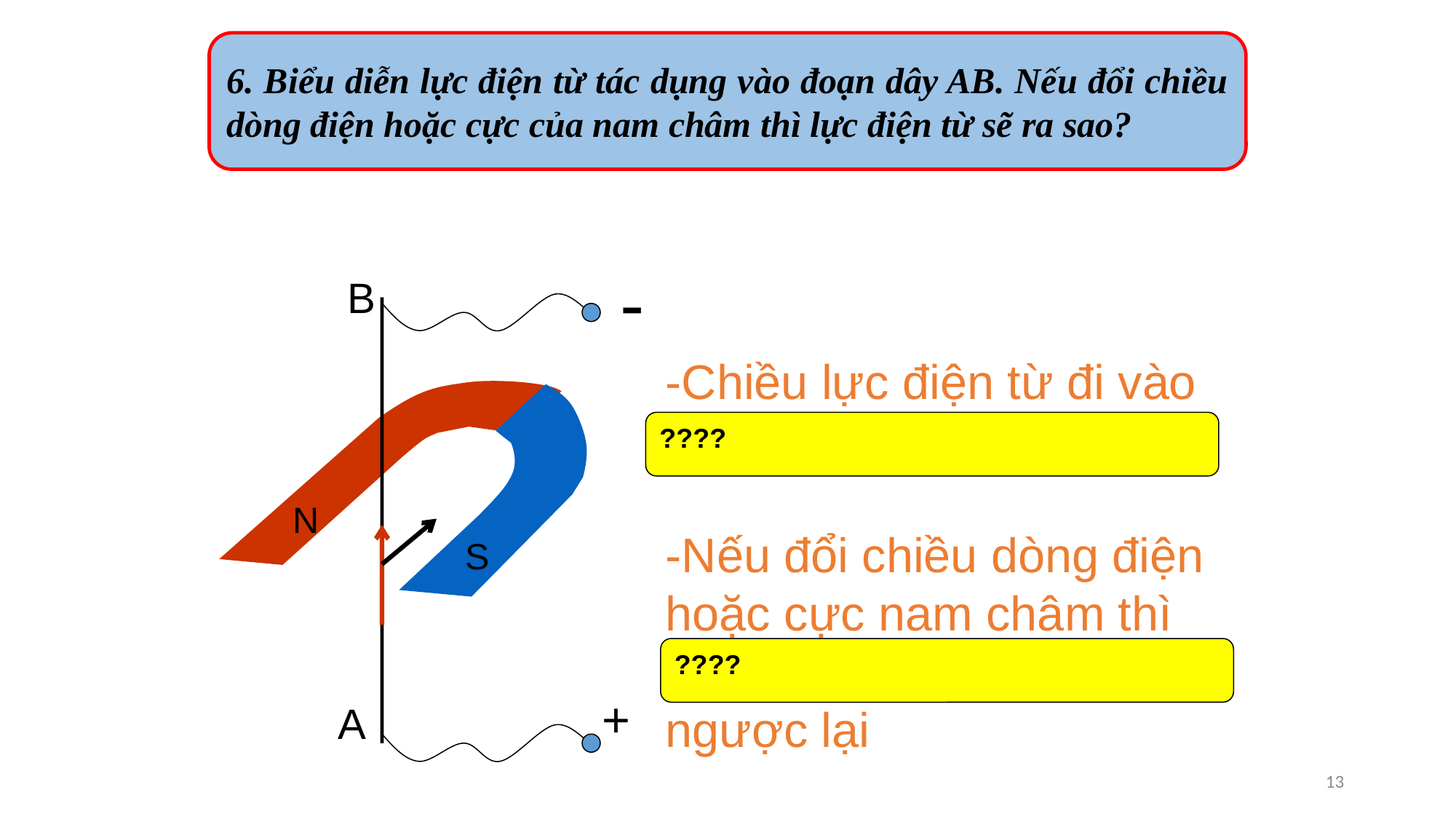

6. Biểu diễn lực điện từ tác dụng vào đoạn dây AB. Nếu đổi chiều dòng điện hoặc cực của nam châm thì lực điện từ sẽ ra sao?
-

B

-Chiều lực điện từ đi vào trong lòng nam châm

????
N

-Nếu đổi chiều dòng điện hoặc cực nam châm thì lực điện từ có chiều ngược lại

S
????
+
A

13